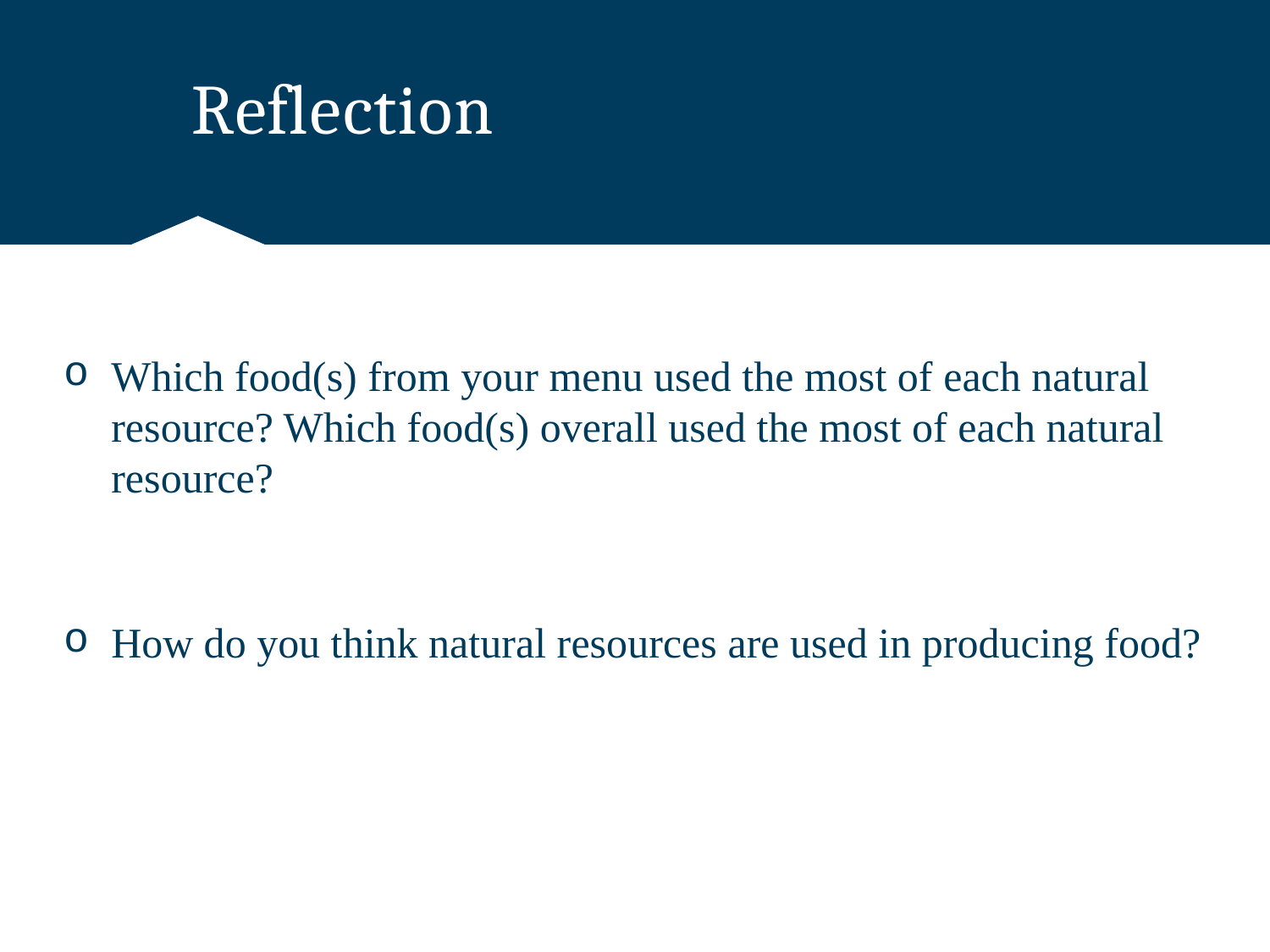

# Reflection
Which food(s) from your menu used the most of each natural resource? Which food(s) overall used the most of each natural resource?

How do you think natural resources are used in producing food?